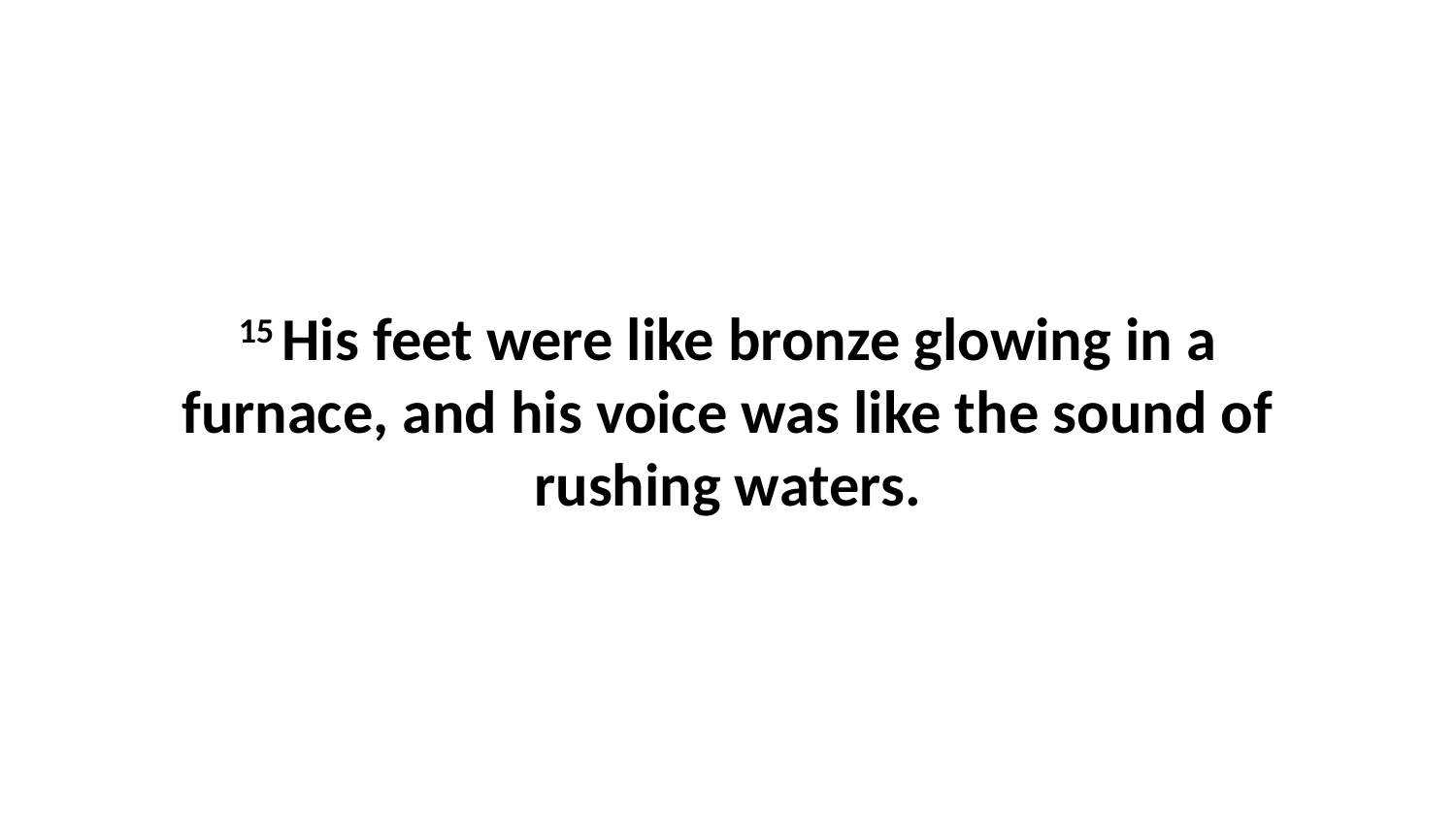

15 His feet were like bronze glowing in a furnace, and his voice was like the sound of rushing waters.